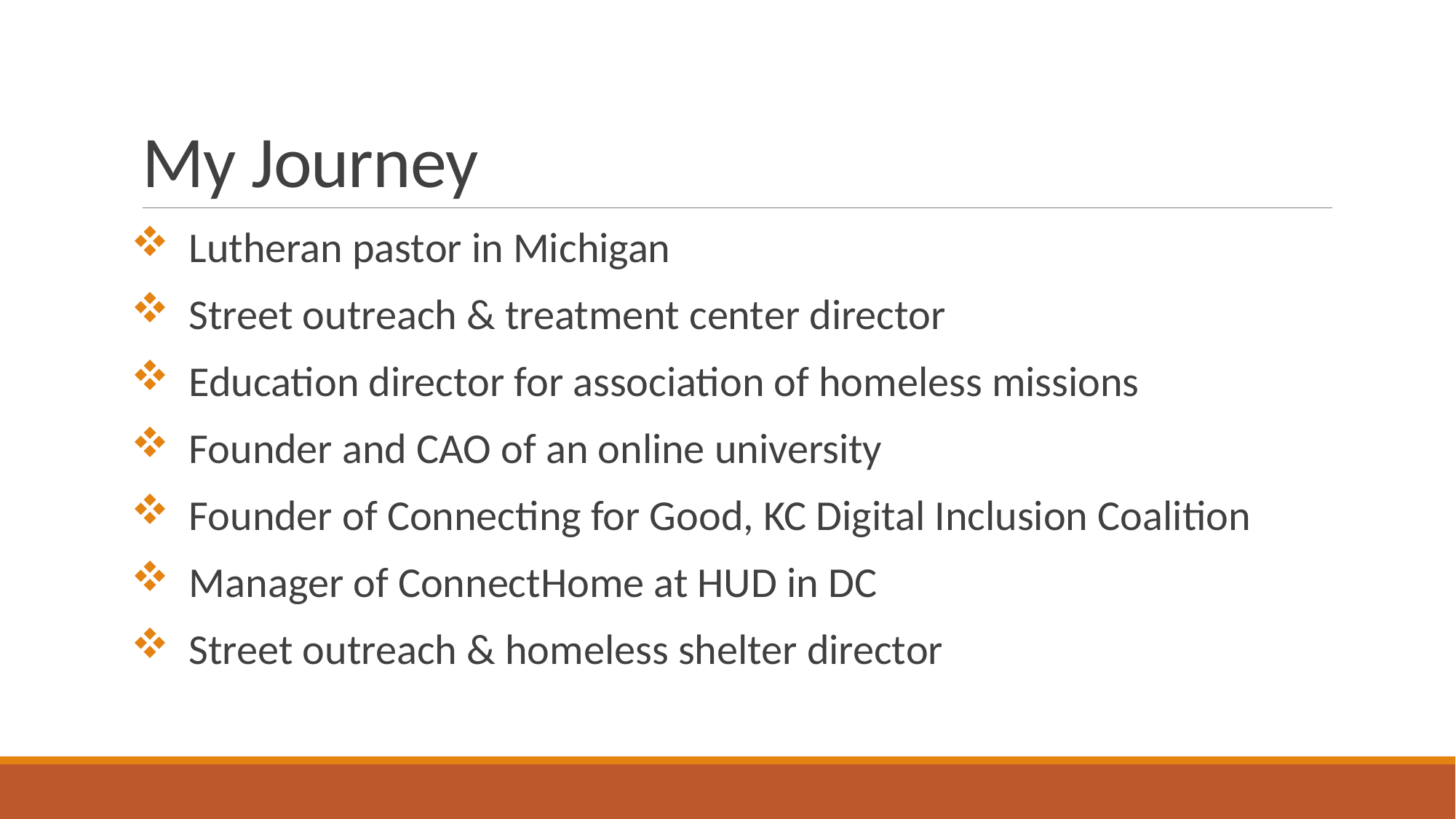

# My Journey
  Lutheran pastor in Michigan
  Street outreach & treatment center director
  Education director for association of homeless missions
  Founder and CAO of an online university
  Founder of Connecting for Good, KC Digital Inclusion Coalition
  Manager of ConnectHome at HUD in DC
  Street outreach & homeless shelter director